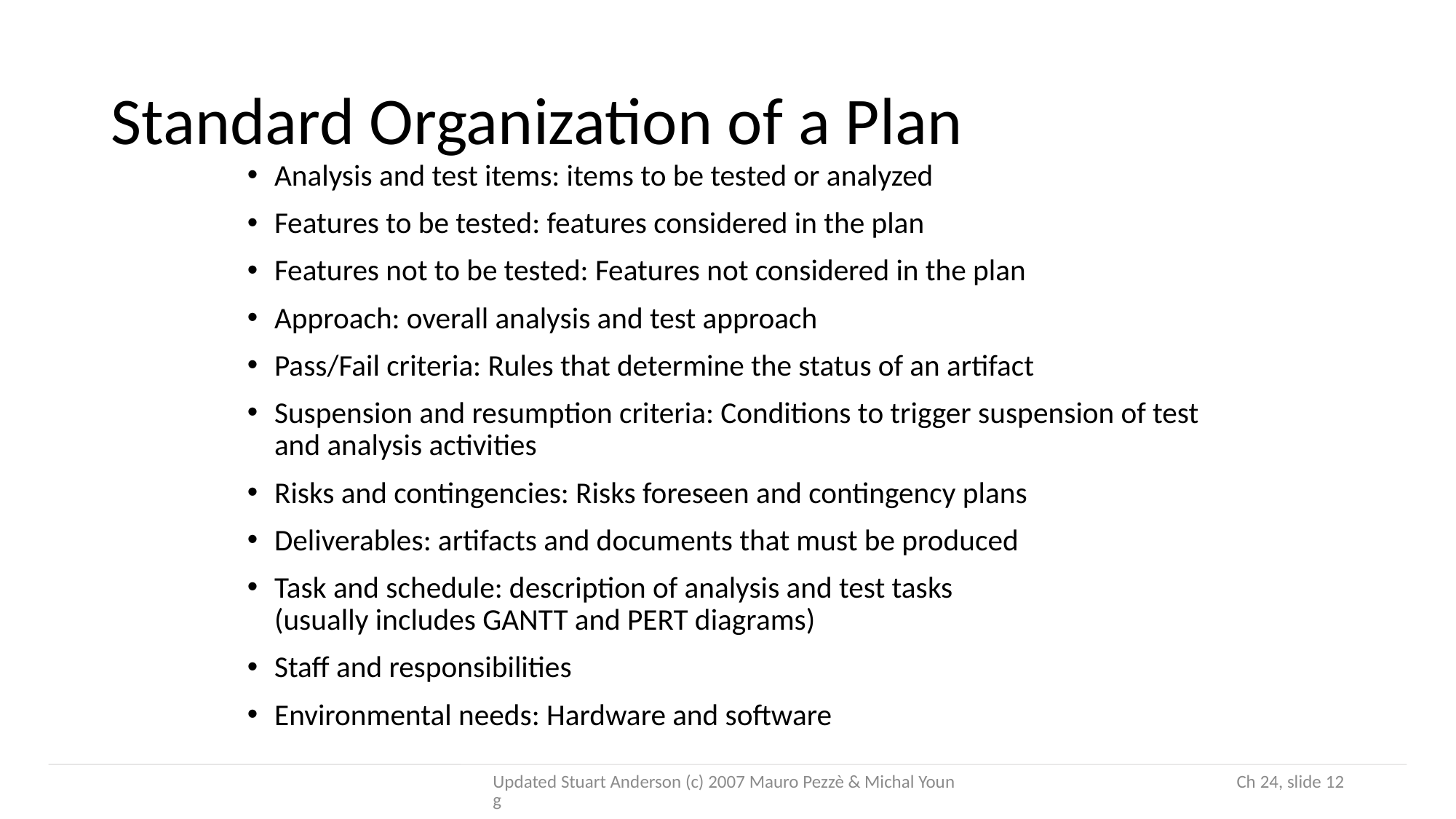

# Standard Organization of a Plan
Analysis and test items: items to be tested or analyzed
Features to be tested: features considered in the plan
Features not to be tested: Features not considered in the plan
Approach: overall analysis and test approach
Pass/Fail criteria: Rules that determine the status of an artifact
Suspension and resumption criteria: Conditions to trigger suspension of test and analysis activities
Risks and contingencies: Risks foreseen and contingency plans
Deliverables: artifacts and documents that must be produced
Task and schedule: description of analysis and test tasks
(usually includes GANTT and PERT diagrams)
Staff and responsibilities
Environmental needs: Hardware and software
Updated Stuart Anderson (c) 2007 Mauro Pezzè & Michal Young
 Ch 24, slide 12